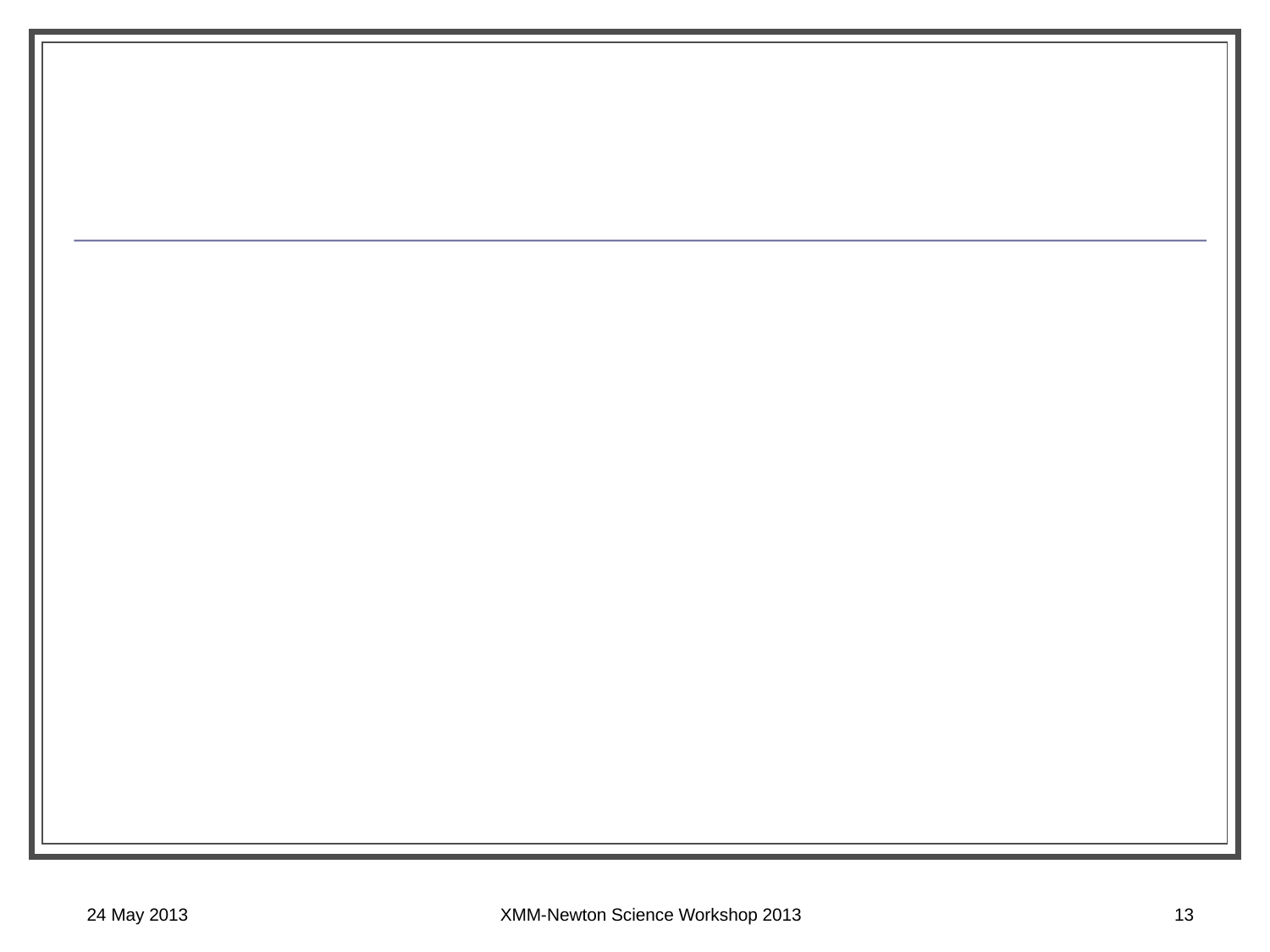

#

24 May 2013
XMM-Newton Science Workshop 2013
13